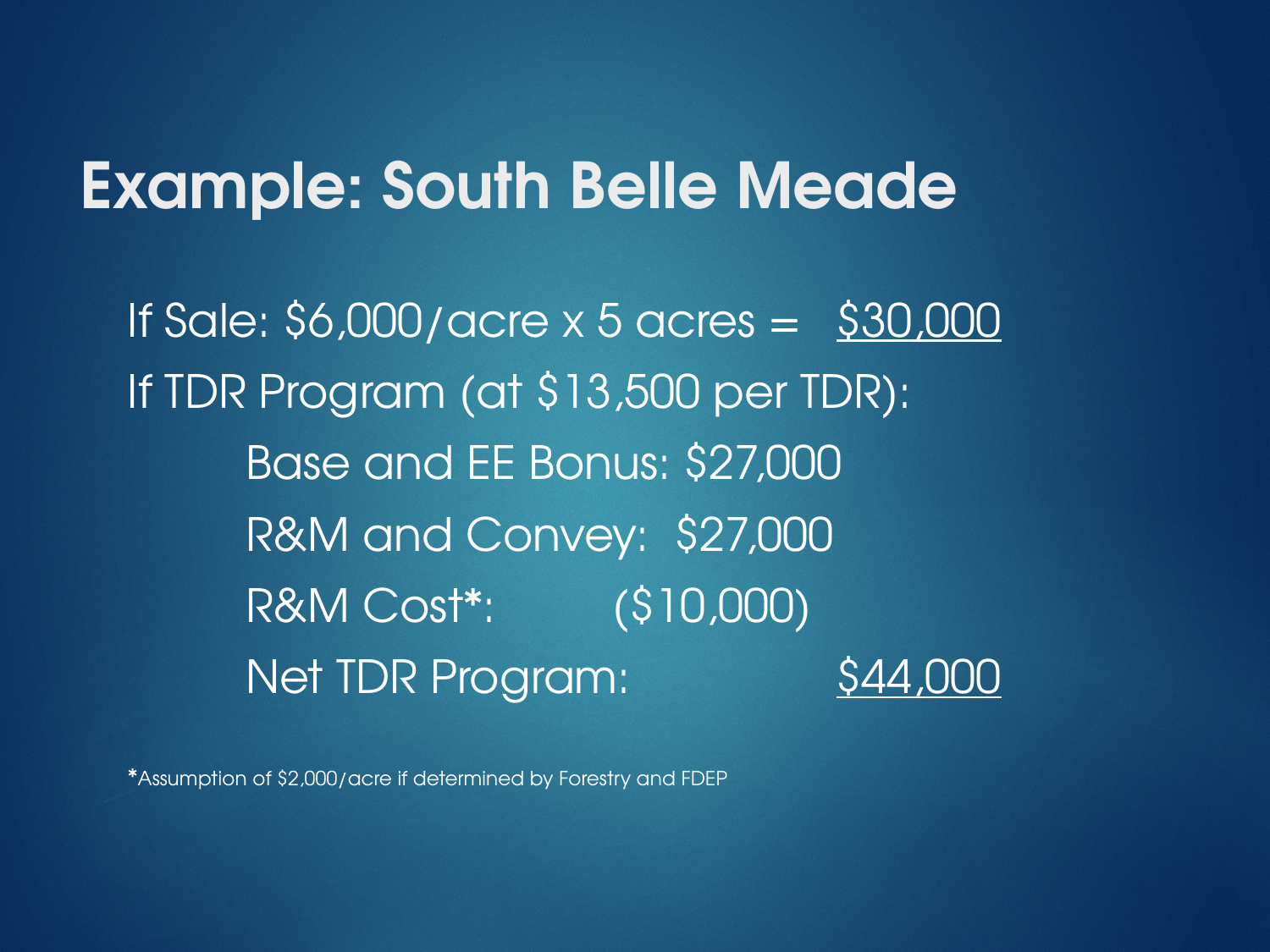

# Example: South Belle Meade
If Sale: $6,000/acre x 5 acres = 														$30,000
If TDR Program (at $13,500 per TDR):
	Base and EE Bonus: $27,000
	R&M and Convey:  $27,000
		R&M Cost*: 		 ($10,000)
	Net TDR Program:   			$44,000

*Assumption of $2,000/acre if determined by Forestry and FDEP